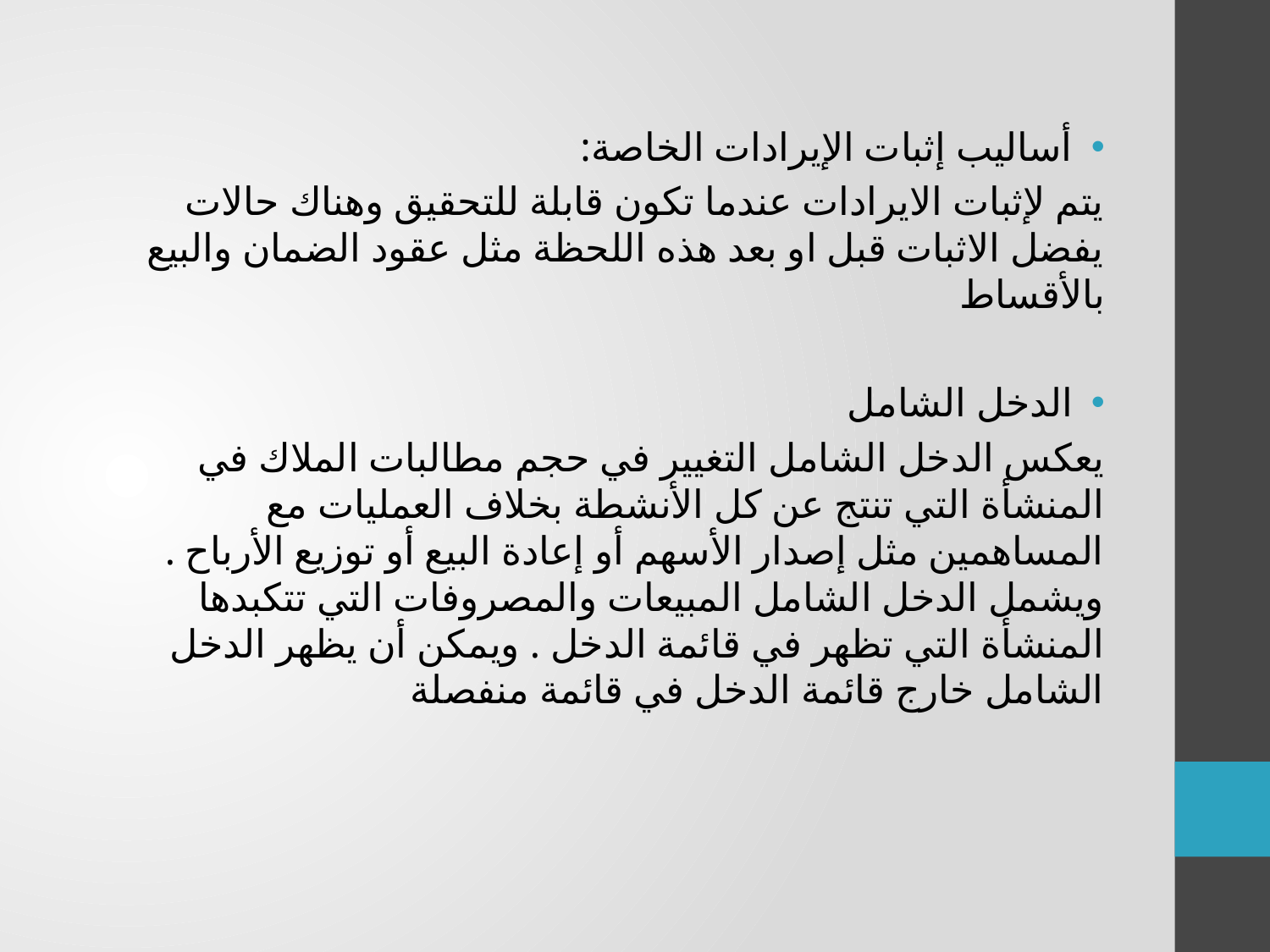

أساليب إثبات الإيرادات الخاصة:
يتم لإثبات الايرادات عندما تكون قابلة للتحقيق وهناك حالات يفضل الاثبات قبل او بعد هذه اللحظة مثل عقود الضمان والبيع بالأقساط

الدخل الشامل
يعكس الدخل الشامل التغيير في حجم مطالبات الملاك في المنشأة التي تنتج عن كل الأنشطة بخلاف العمليات مع المساهمين مثل إصدار الأسهم أو إعادة البيع أو توزيع الأرباح . ويشمل الدخل الشامل المبيعات والمصروفات التي تتكبدها المنشأة التي تظهر في قائمة الدخل . ويمكن أن يظهر الدخل الشامل خارج قائمة الدخل في قائمة منفصلة